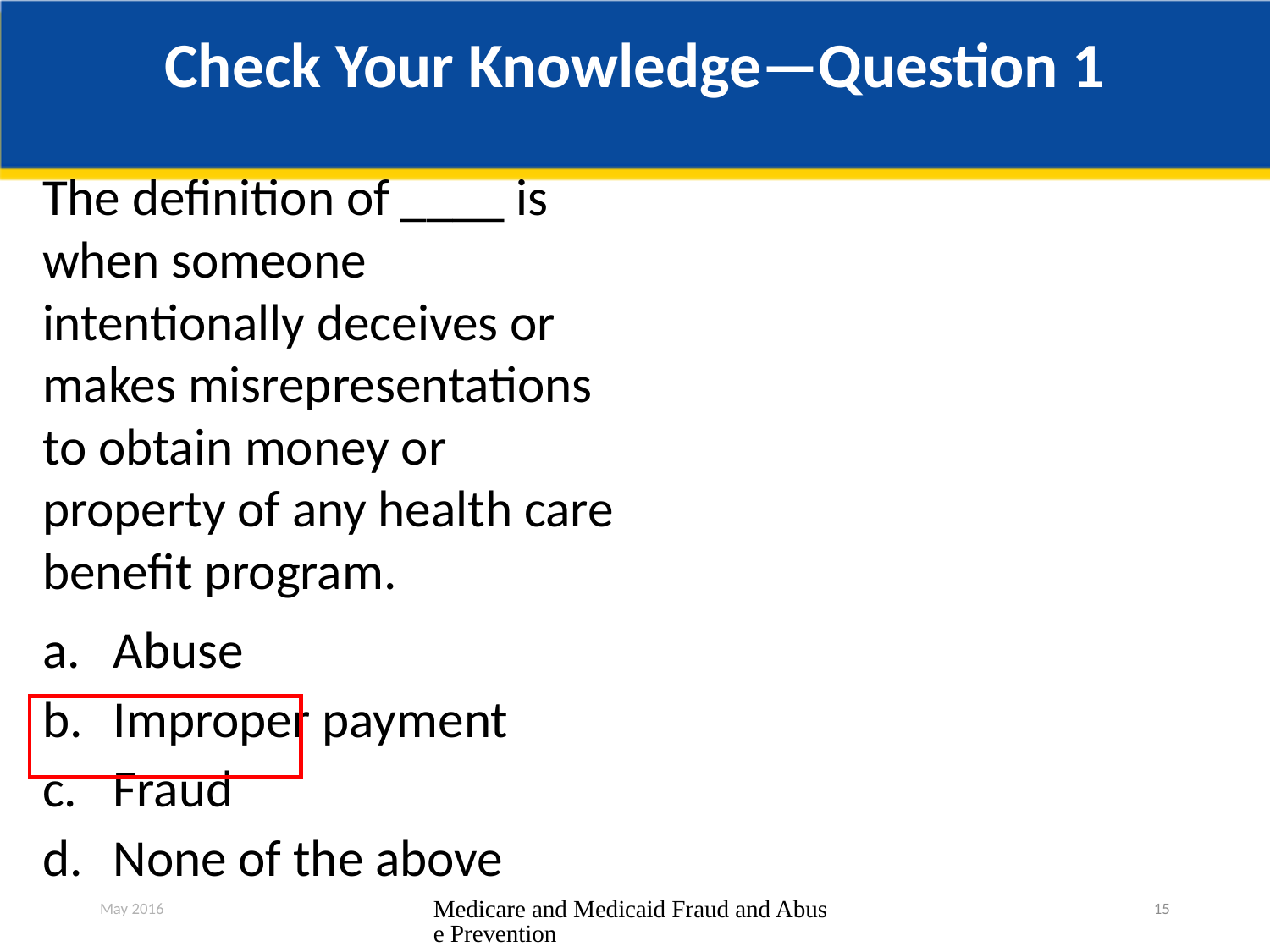

# Check Your Knowledge—Question 1
The definition of ____ is when someone intentionally deceives or makes misrepresentations to obtain money or property of any health care benefit program.
Abuse
Improper payment
Fraud
None of the above

May 2016
Medicare and Medicaid Fraud and Abuse Prevention
15